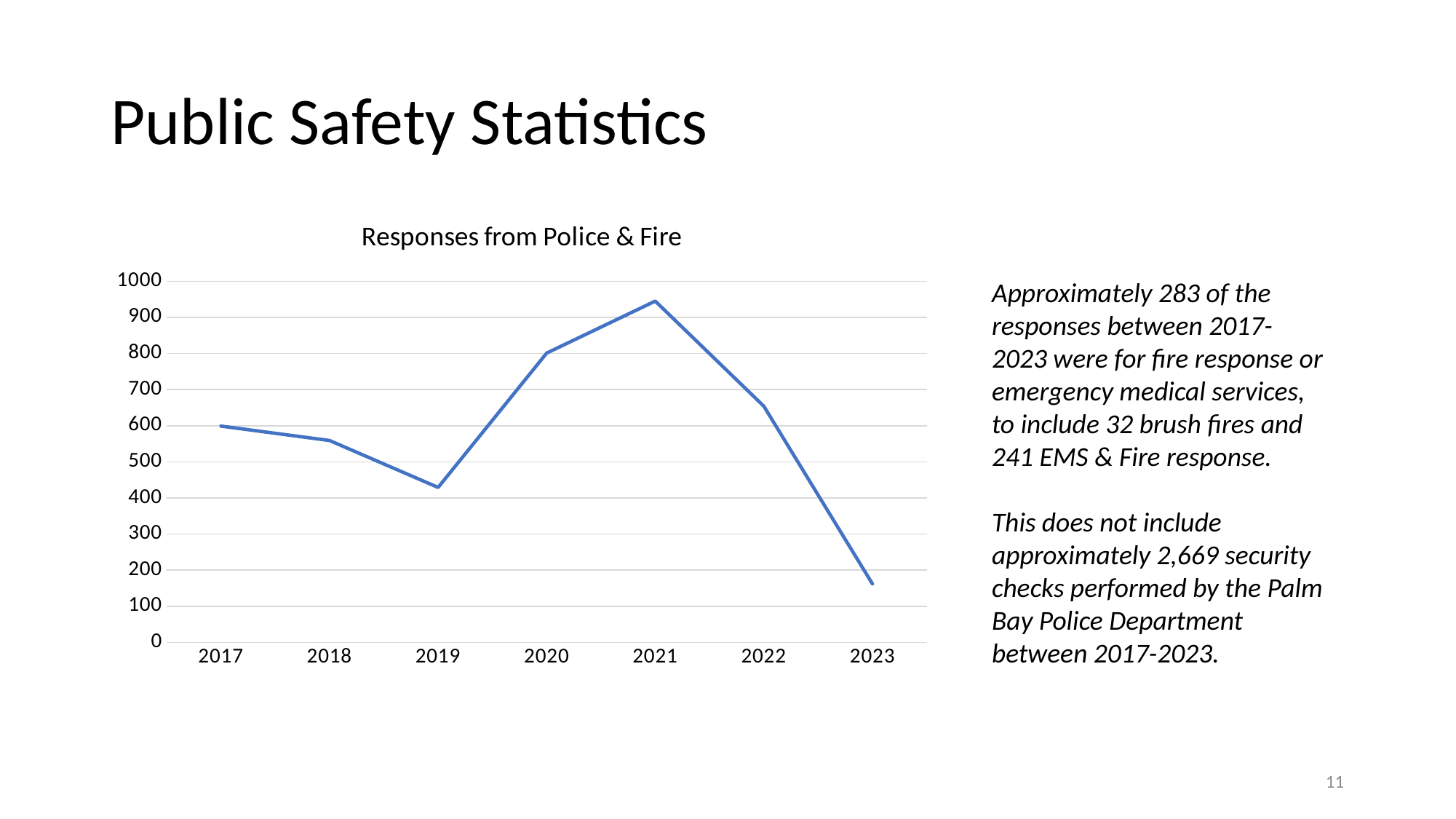

# Public Safety Statistics

### Chart: Responses from Police & Fire

| Category | Responses |
|---|---|
| 2017 | 599.0 |
| 2018 | 559.0 |
| 2019 | 429.0 |
| 2020 | 801.0 |
| 2021 | 945.0 |
| 2022 | 654.0 |
| 2023 | 162.0 |
Approximately 283 of the responses between 2017-2023 were for fire response or emergency medical services, to include 32 brush fires and 241 EMS & Fire response.

This does not include approximately 2,669 security checks performed by the Palm Bay Police Department between 2017-2023.
11